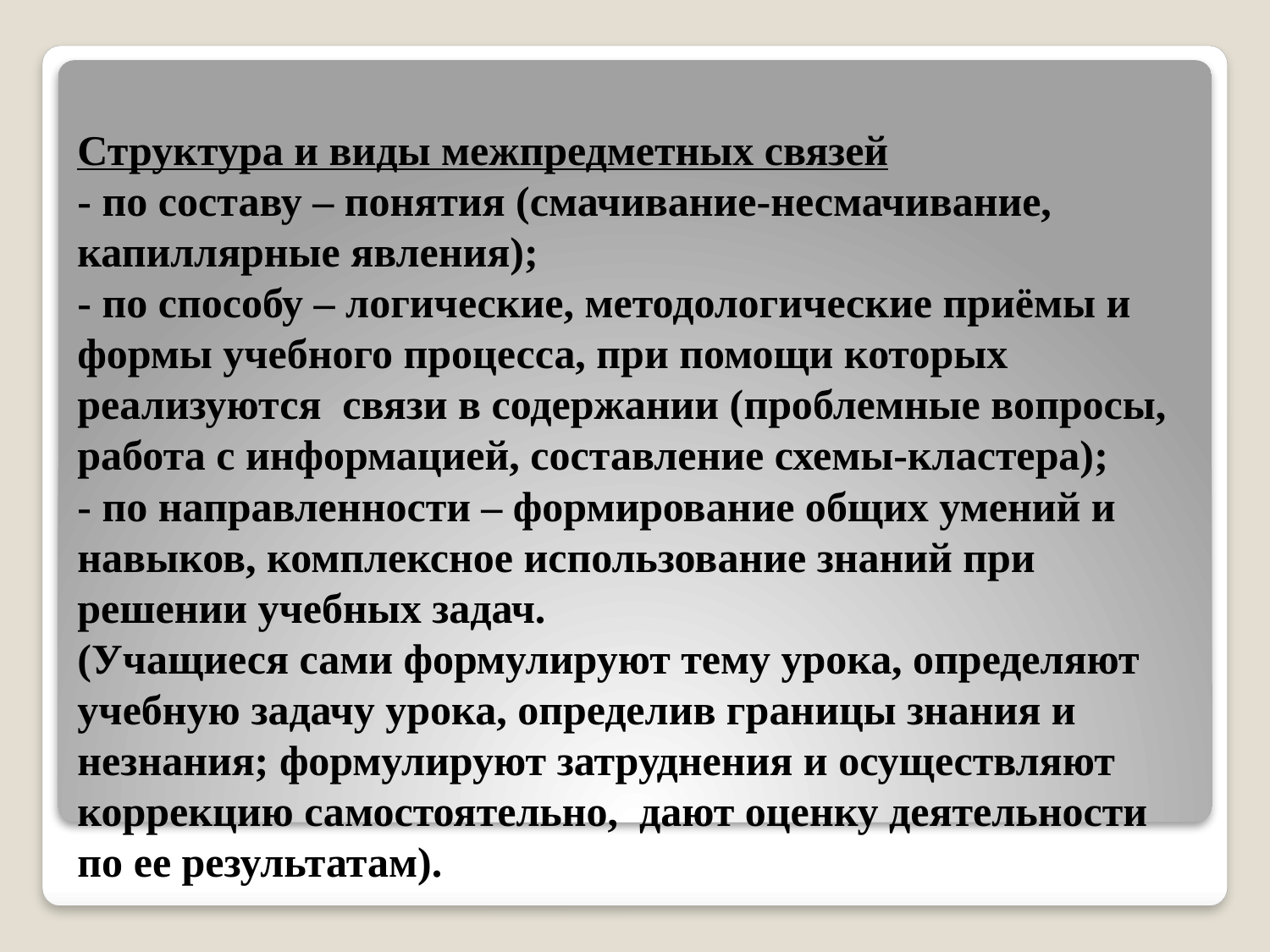

# Структура и виды межпредметных связей - по составу – понятия (смачивание-несмачивание, капиллярные явления); - по способу – логические, методологические приёмы и формы учебного процесса, при помощи которых реализуются  связи в содержании (проблемные вопросы, работа с информацией, составление схемы-кластера); - по направленности – формирование общих умений и навыков, комплексное использование знаний при решении учебных задач. (Учащиеся сами формулируют тему урока, определяют учебную задачу урока, определив границы знания и незнания; формулируют затруднения и осуществляют коррекцию самостоятельно,  дают оценку деятельности по ее результатам).